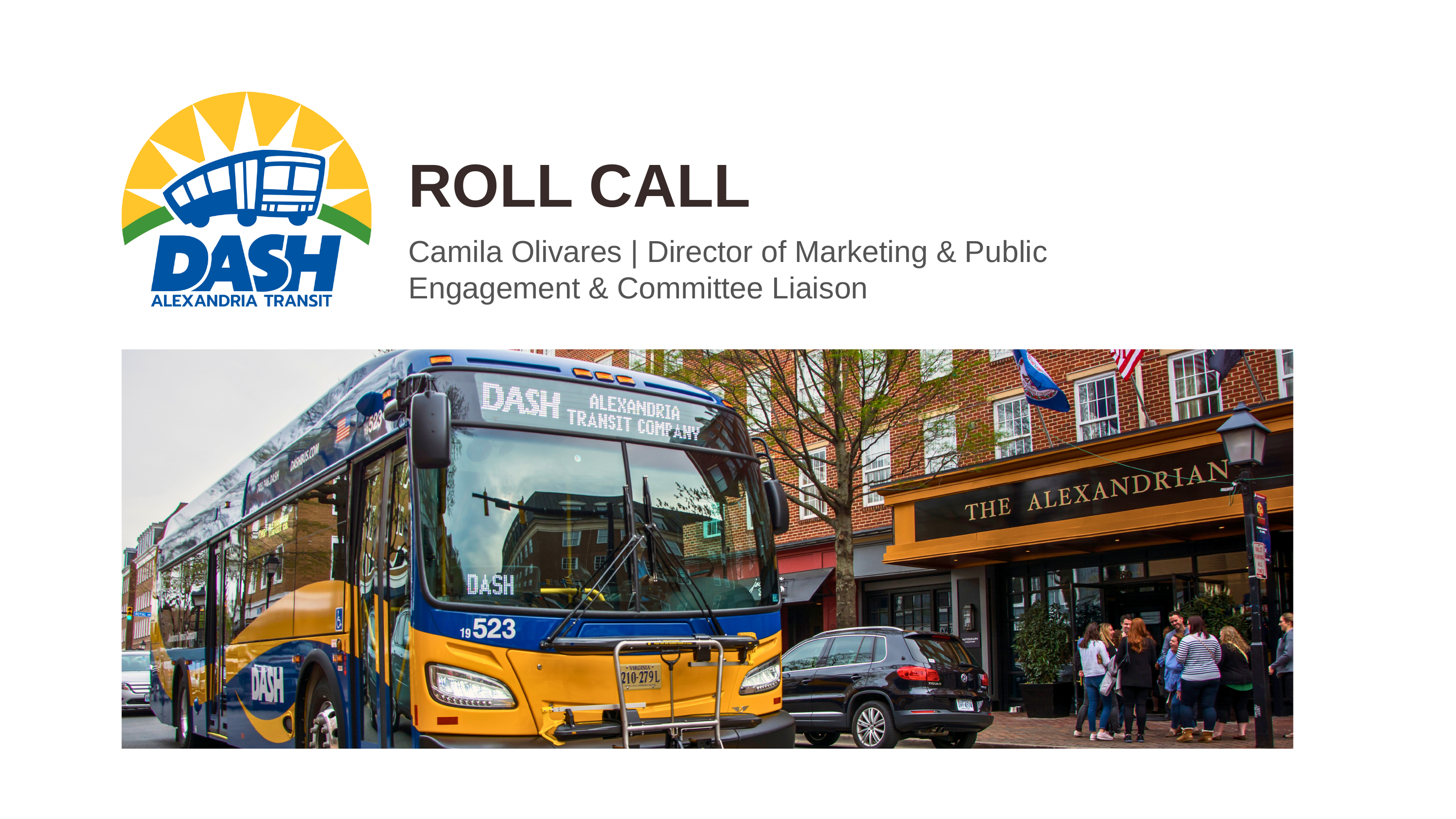

ROLL CALL
Camila Olivares | Director of Marketing & Public Engagement & Committee Liaison